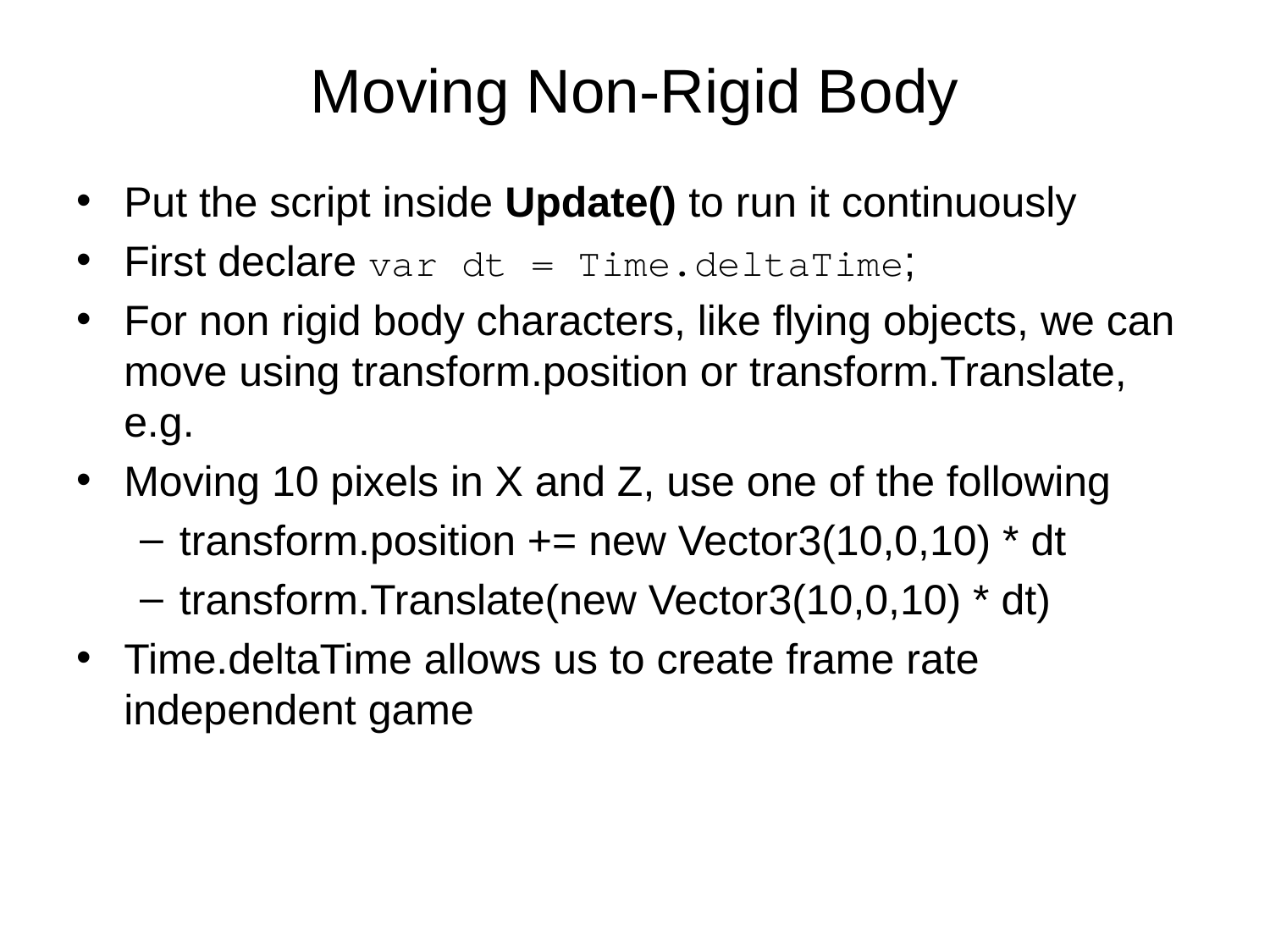

# Moving Non-Rigid Body
Put the script inside Update() to run it continuously
First declare var dt = Time.deltaTime;
For non rigid body characters, like flying objects, we can move using transform.position or transform.Translate, e.g.
Moving 10 pixels in X and Z, use one of the following
transform.position += new Vector3(10,0,10) * dt
transform.Translate(new Vector3(10,0,10) * dt)
Time.deltaTime allows us to create frame rate independent game